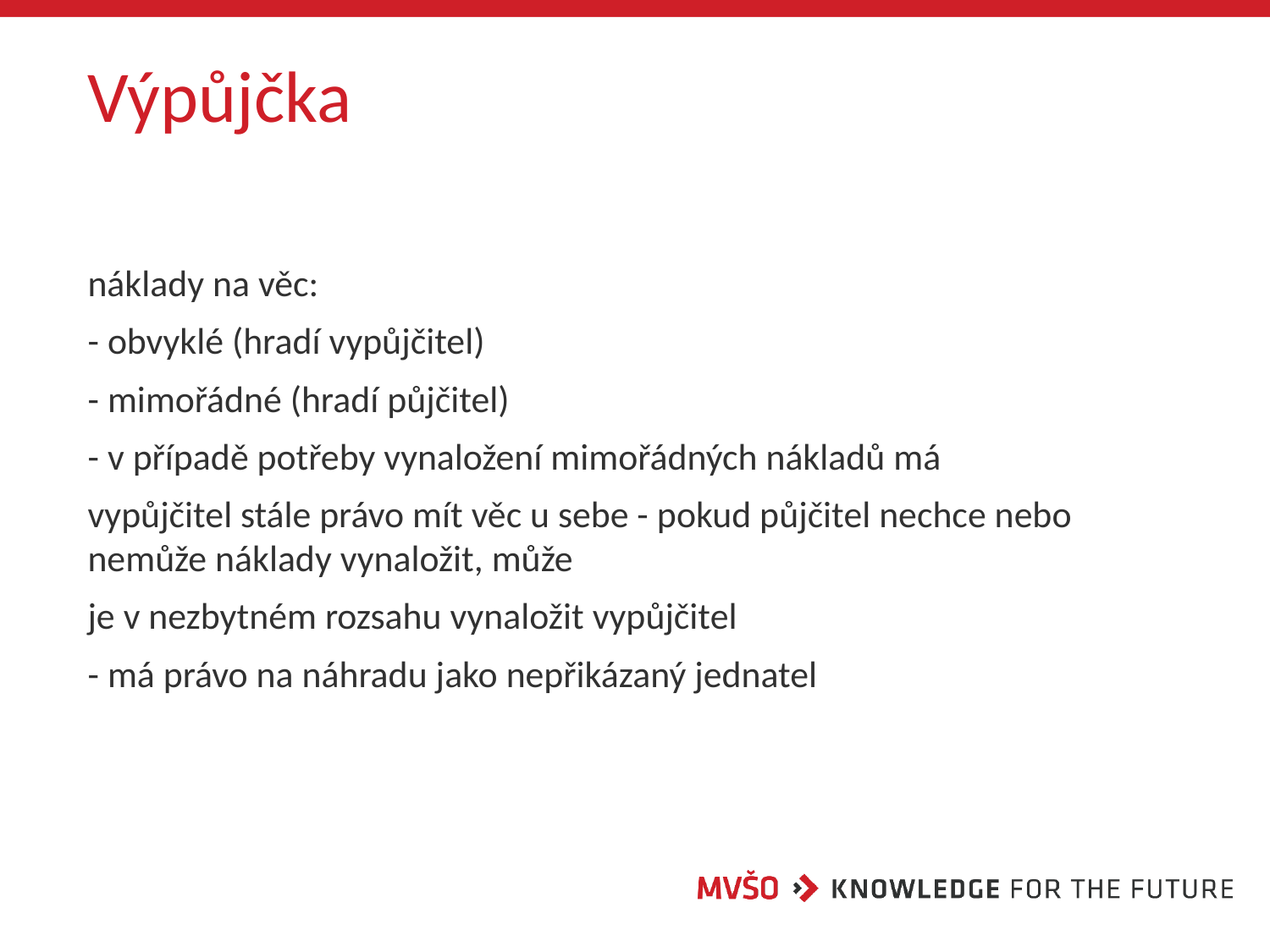

# Výpůjčka
náklady na věc:
- obvyklé (hradí vypůjčitel)
- mimořádné (hradí půjčitel)
- v případě potřeby vynaložení mimořádných nákladů má
vypůjčitel stále právo mít věc u sebe - pokud půjčitel nechce nebo nemůže náklady vynaložit, může
je v nezbytném rozsahu vynaložit vypůjčitel
- má právo na náhradu jako nepřikázaný jednatel